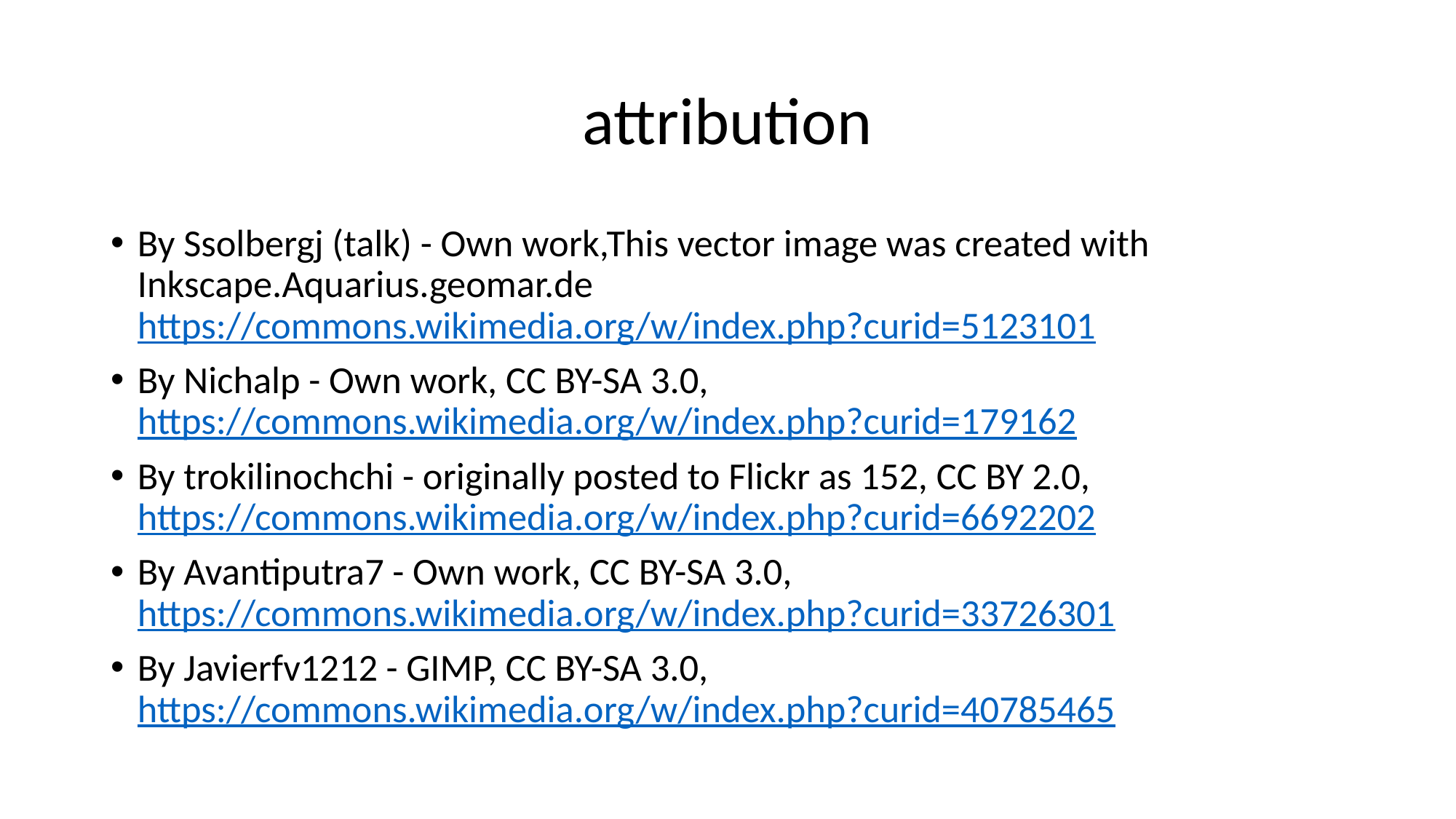

# attribution
By Ssolbergj (talk) - Own work,This vector image was created with Inkscape.Aquarius.geomar.de https://commons.wikimedia.org/w/index.php?curid=5123101
By Nichalp - Own work, CC BY-SA 3.0, https://commons.wikimedia.org/w/index.php?curid=179162
By trokilinochchi - originally posted to Flickr as 152, CC BY 2.0, https://commons.wikimedia.org/w/index.php?curid=6692202
By Avantiputra7 - Own work, CC BY-SA 3.0, https://commons.wikimedia.org/w/index.php?curid=33726301
By Javierfv1212 - GIMP, CC BY-SA 3.0, https://commons.wikimedia.org/w/index.php?curid=40785465